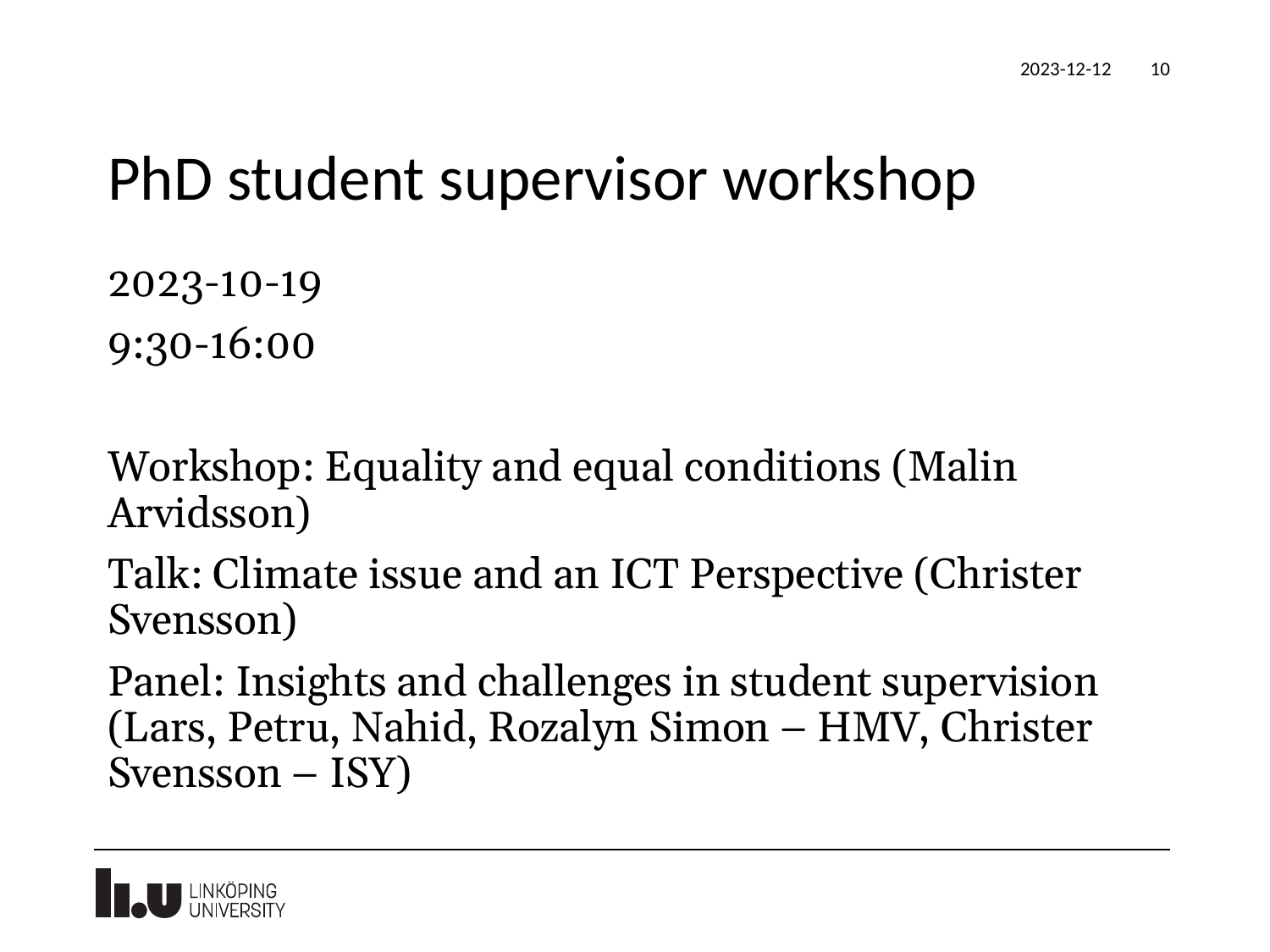

2023-12-12
10
# PhD student supervisor workshop
2023-10-19
9:30-16:00

Workshop: Equality and equal conditions (Malin Arvidsson)
Talk: Climate issue and an ICT Perspective (Christer Svensson)
Panel: Insights and challenges in student supervision (Lars, Petru, Nahid, Rozalyn Simon – HMV, Christer Svensson – ISY)